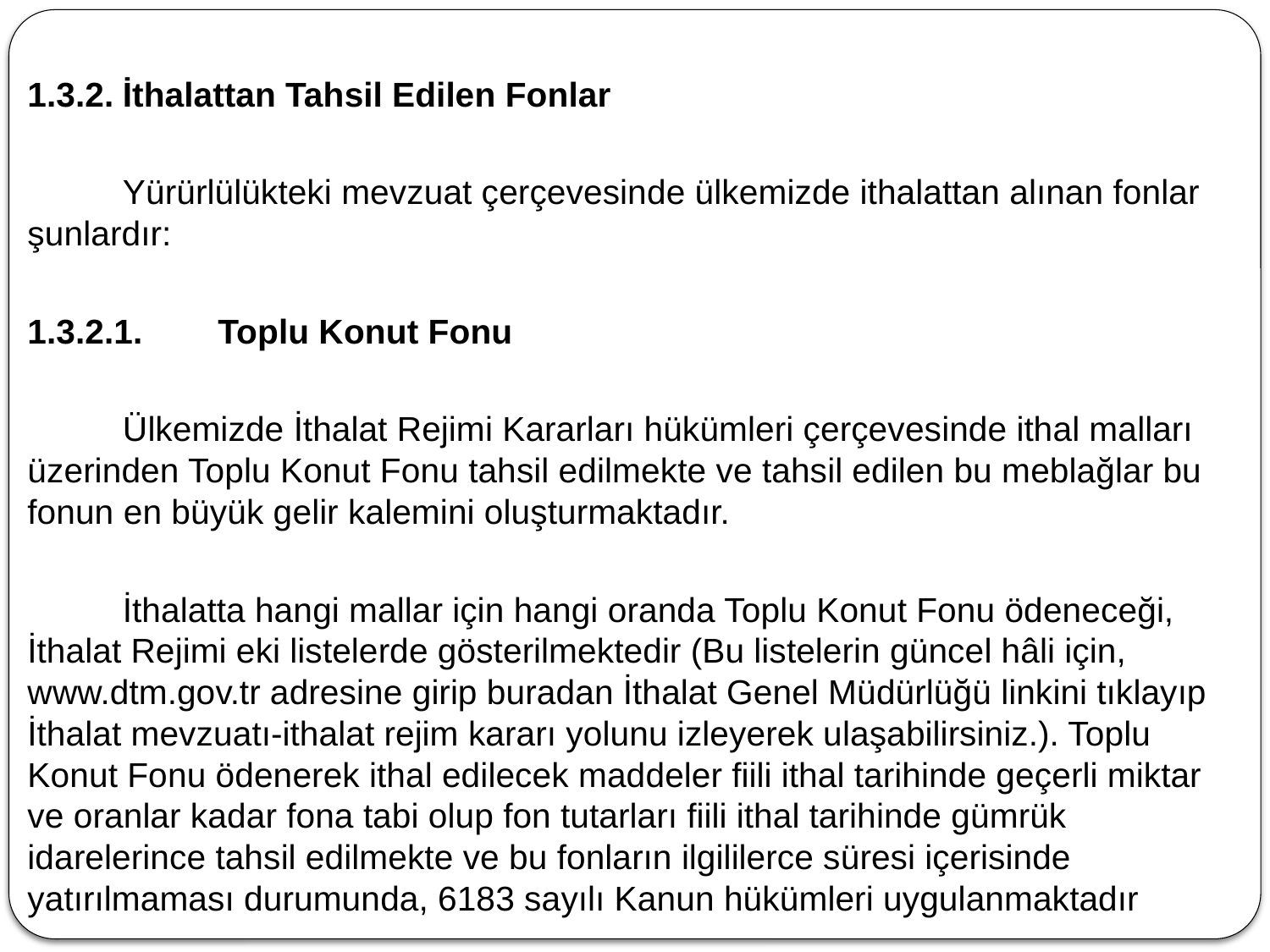

1.3.2.	İthalattan Tahsil Edilen Fonlar

	Yürürlülükteki mevzuat çerçevesinde ülkemizde ithalattan alınan fonlar şunlardır:

1.3.2.1.	Toplu Konut Fonu

	Ülkemizde İthalat Rejimi Kararları hükümleri çerçevesinde ithal malları üzerinden Toplu Konut Fonu tahsil edilmekte ve tahsil edilen bu meblağlar bu fonun en büyük gelir kalemini oluşturmaktadır.

	İthalatta hangi mallar için hangi oranda Toplu Konut Fonu ödeneceği, İthalat Rejimi eki listelerde gösterilmektedir (Bu listelerin güncel hâli için, www.dtm.gov.tr adresine girip buradan İthalat Genel Müdürlüğü linkini tıklayıp İthalat mevzuatı-ithalat rejim kararı yolunu izleyerek ulaşabilirsiniz.). Toplu Konut Fonu ödenerek ithal edilecek maddeler fiili ithal tarihinde geçerli miktar ve oranlar kadar fona tabi olup fon tutarları fiili ithal tarihinde gümrük idarelerince tahsil edilmekte ve bu fonların ilgililerce süresi içerisinde yatırılmaması durumunda, 6183 sayılı Kanun hükümleri uygulanmaktadır